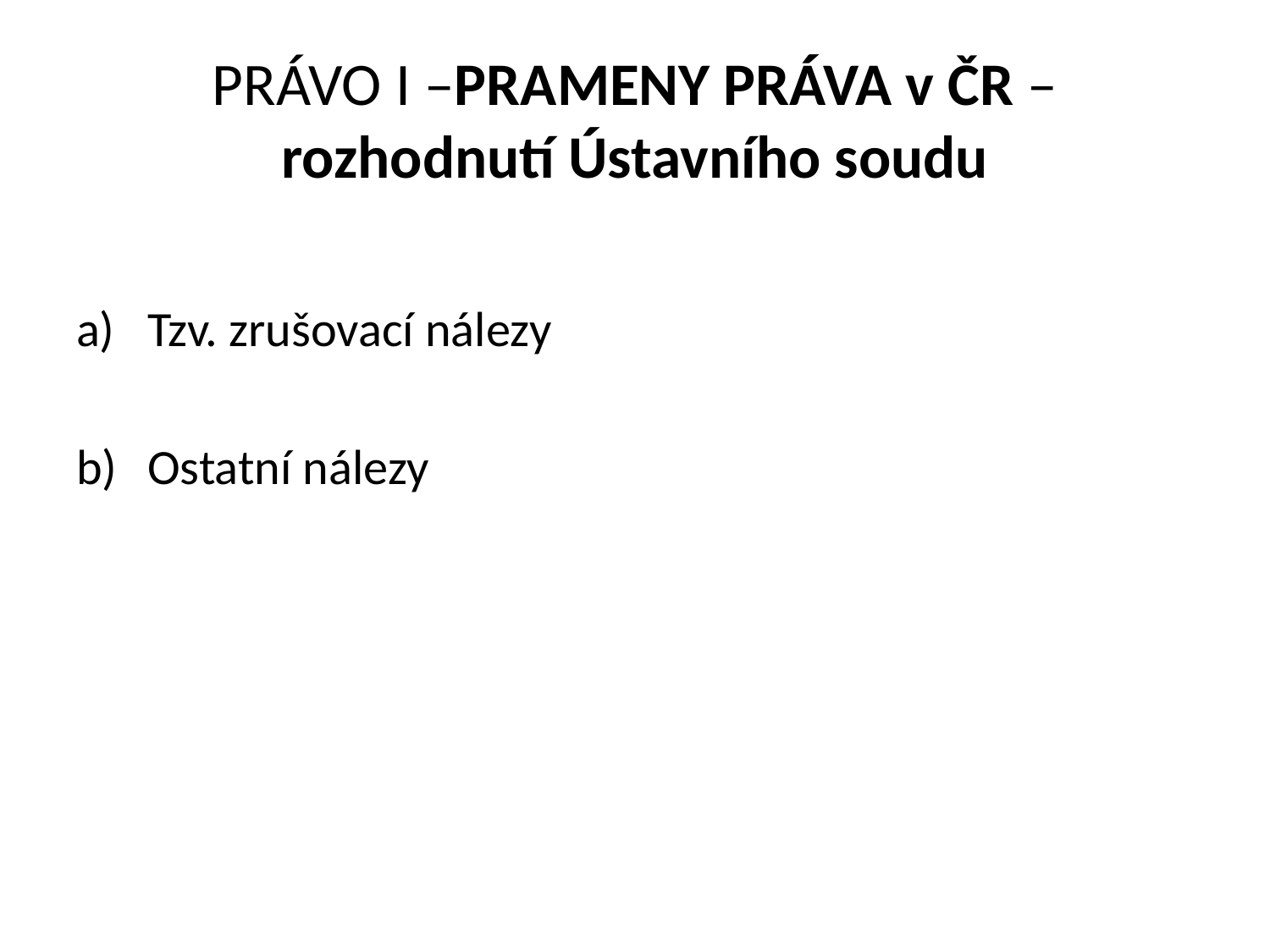

# PRÁVO I –PRAMENY PRÁVA v ČR – rozhodnutí Ústavního soudu

Tzv. zrušovací nálezy

Ostatní nálezy